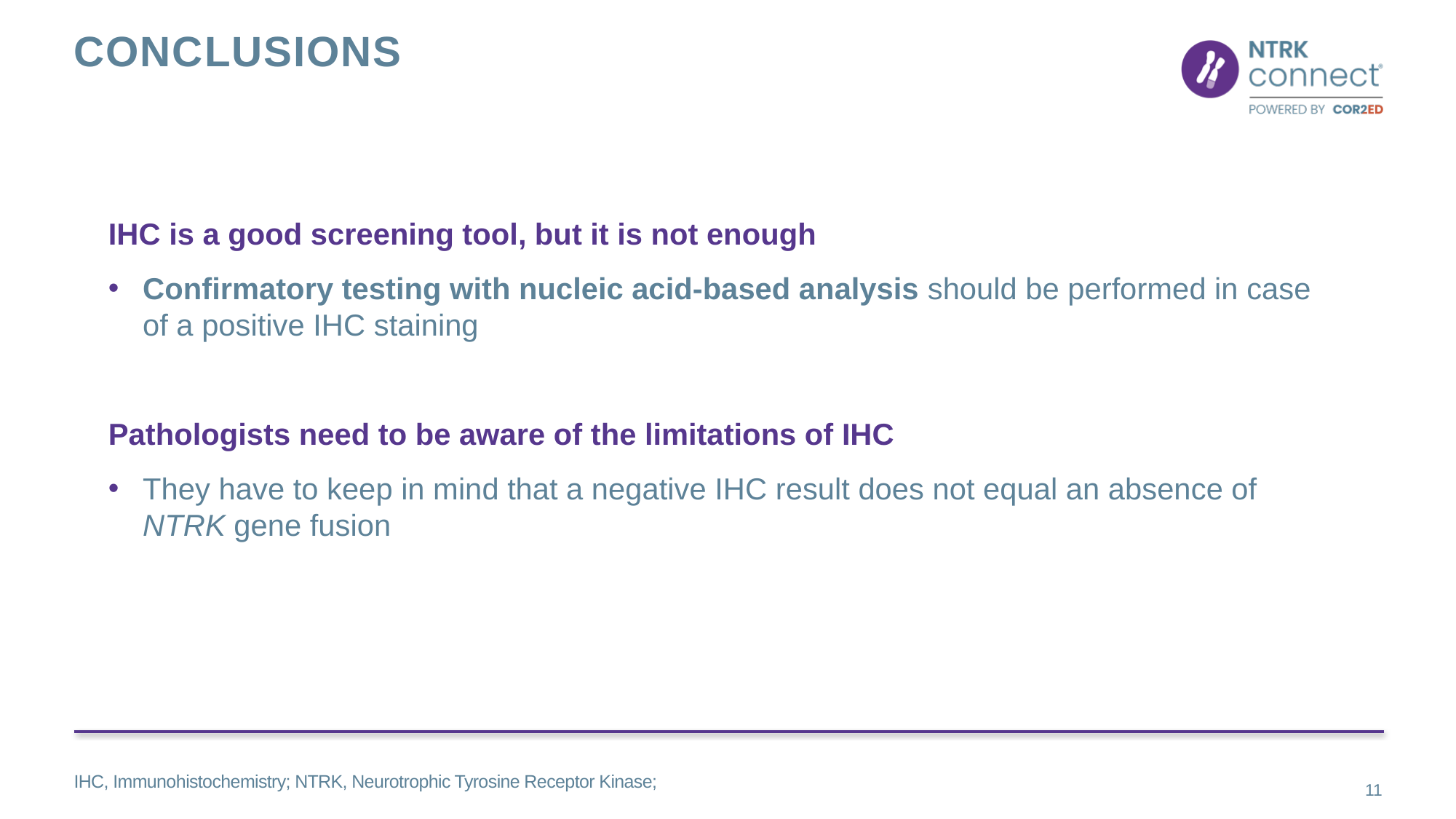

# conclusions

IHC is a good screening tool, but it is not enough
Confirmatory testing with nucleic acid-based analysis should be performed in case of a positive IHC staining

Pathologists need to be aware of the limitations of IHC
They have to keep in mind that a negative IHC result does not equal an absence of NTRK gene fusion
IHC, Immunohistochemistry; NTRK, Neurotrophic Tyrosine Receptor Kinase;
11